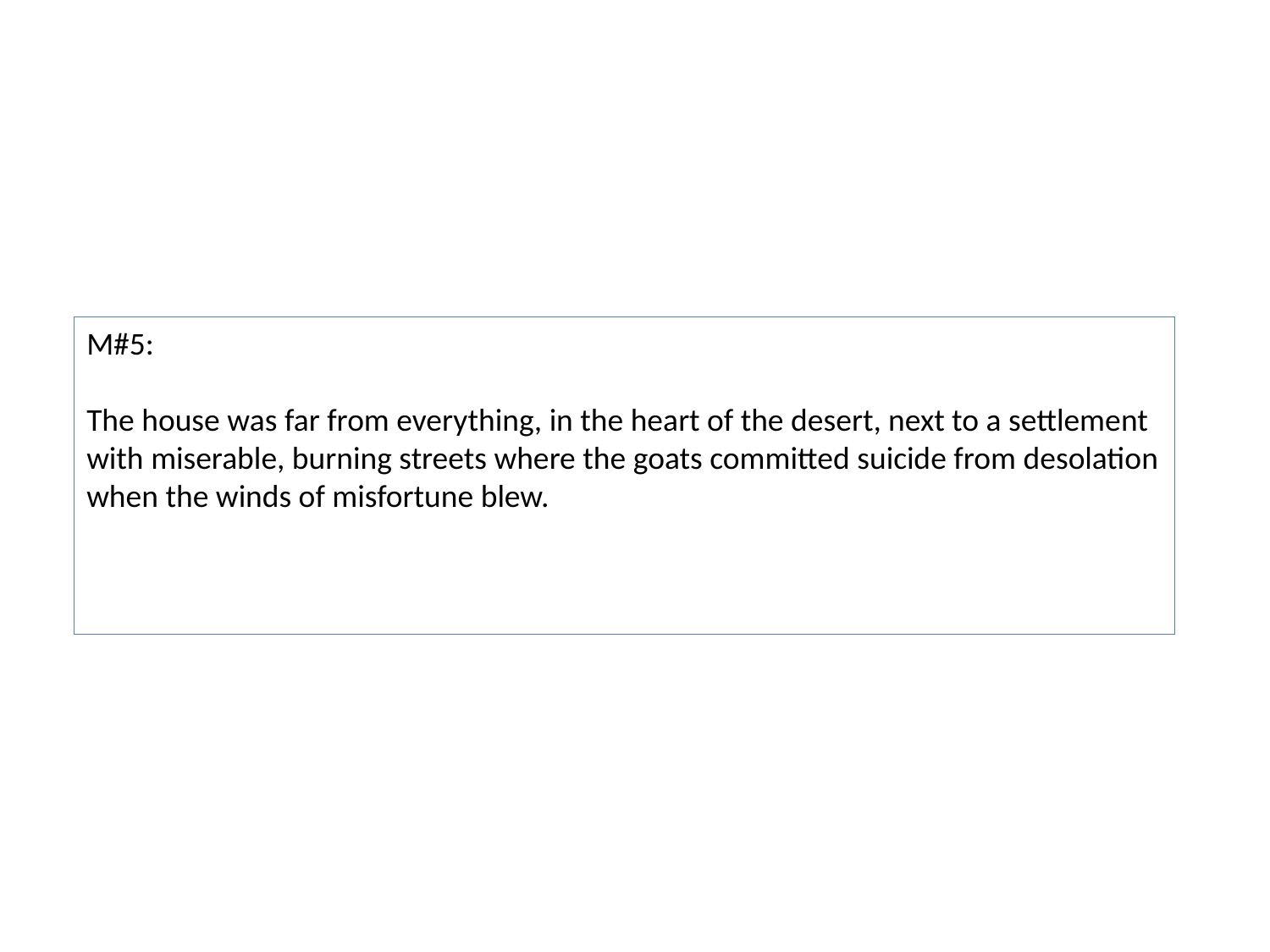

#
M#5:

The house was far from everything, in the heart of the desert, next to a settlement with miserable, burning streets where the goats committed suicide from desolation when the winds of misfortune blew.